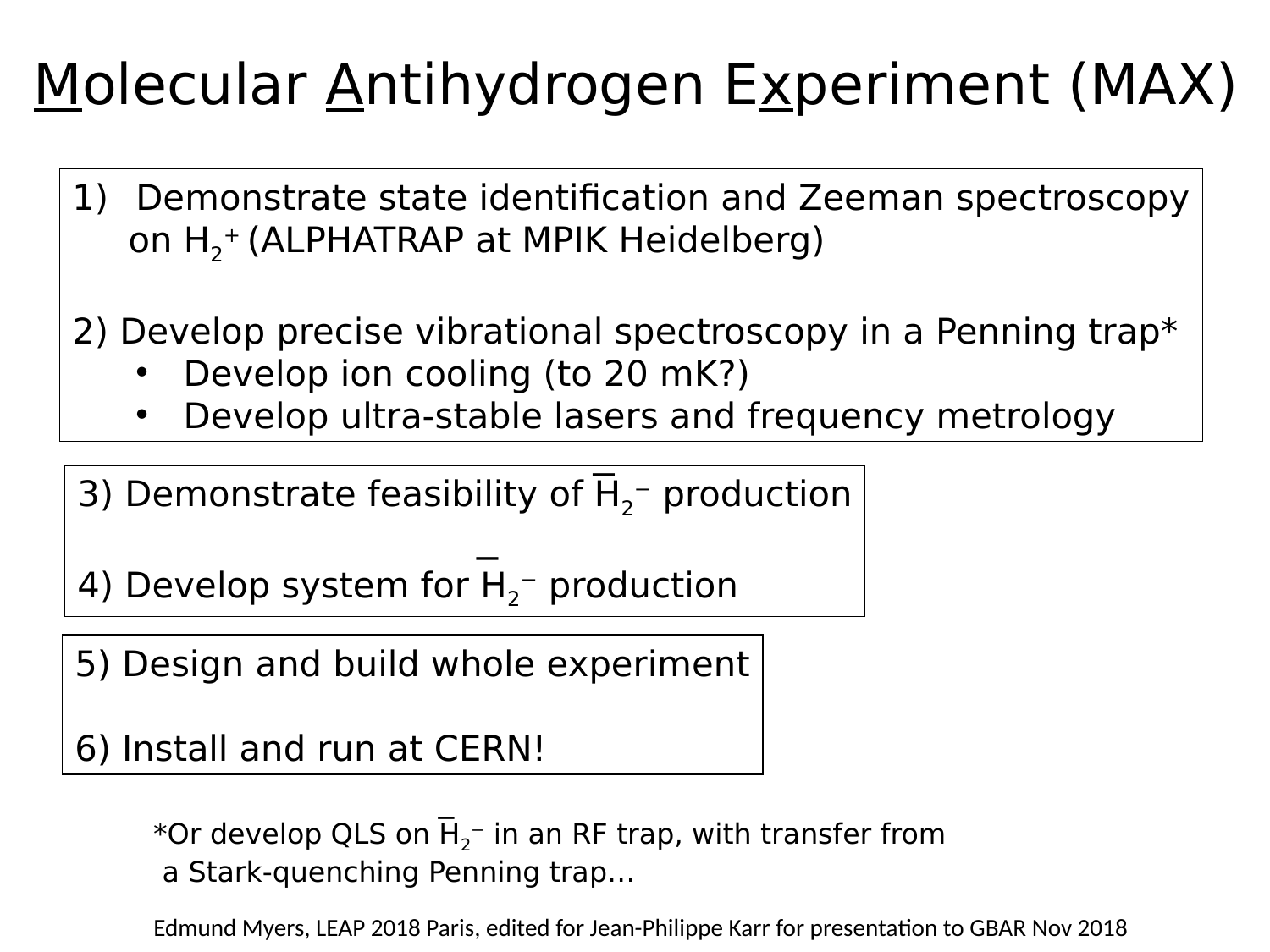

Molecular Antihydrogen Experiment (MAX)
Demonstrate state identification and Zeeman spectroscopy
     on H2+ (ALPHATRAP at MPIK Heidelberg)

2) Develop precise vibrational spectroscopy in a Penning trap*
Develop ion cooling (to 20 mK?)
Develop ultra-stable lasers and frequency metrology
−
3) Demonstrate feasibility of H2− production

4) Develop system for H2− production
−
5) Design and build whole experiment

6) Install and run at CERN!
_
*Or develop QLS on H2− in an RF trap, with transfer from
 a Stark-quenching Penning trap…
Edmund Myers, LEAP 2018 Paris, edited for Jean-Philippe Karr for presentation to GBAR Nov 2018